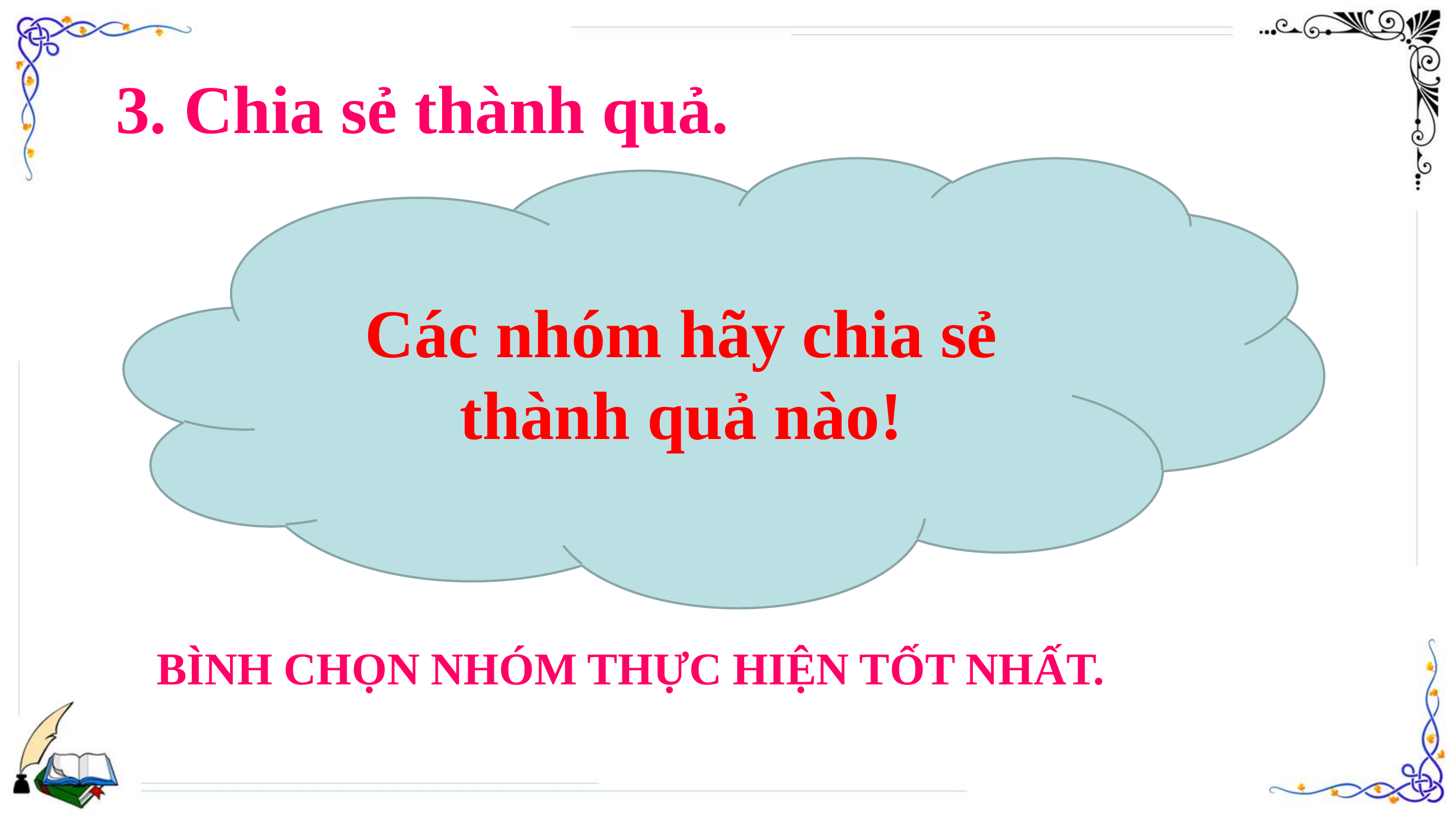

3. Chia sẻ thành quả.
Các nhóm hãy chia sẻ thành quả nào!
BÌNH CHỌN NHÓM THỰC HIỆN TỐT NHẤT.